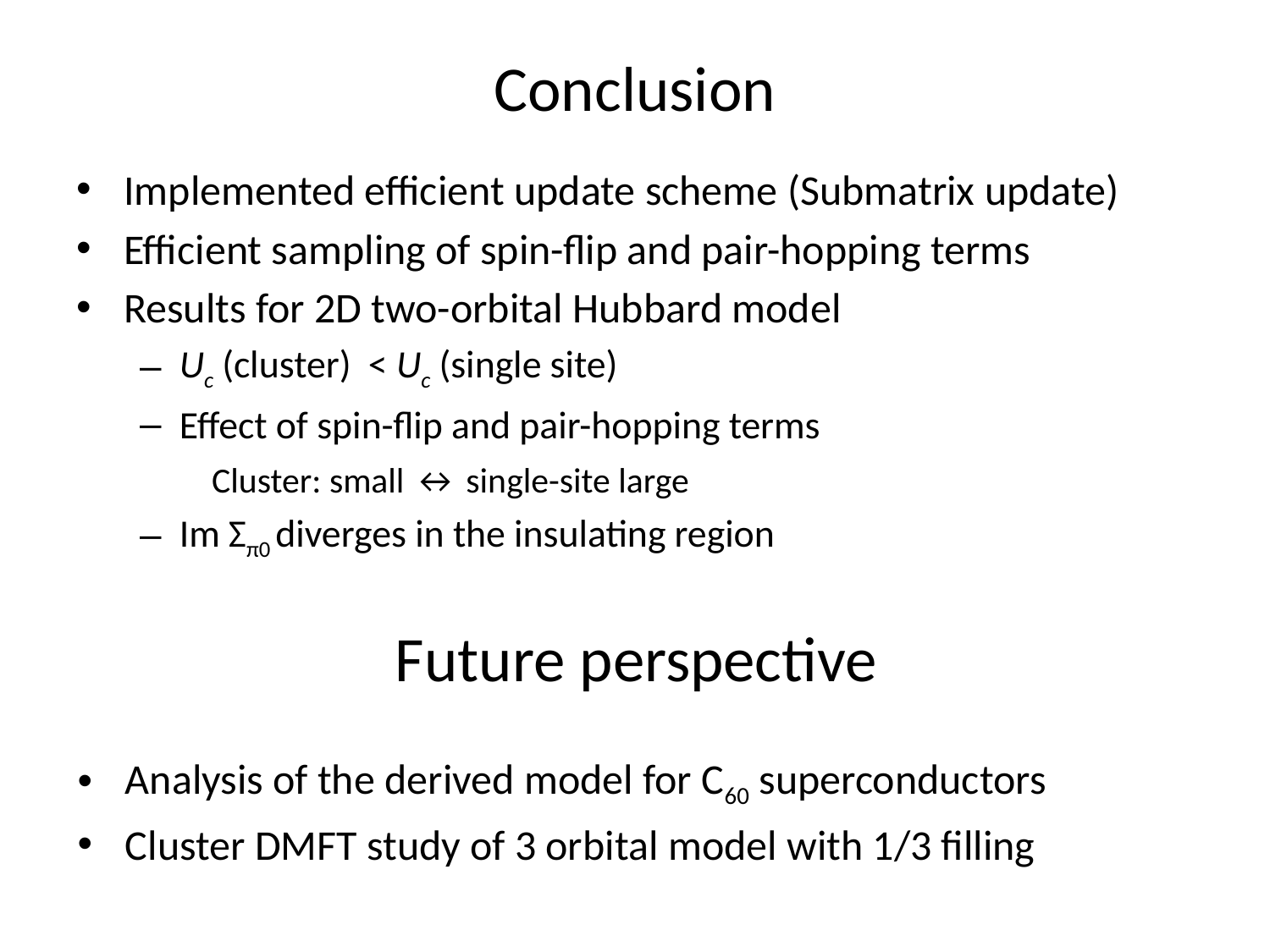

# Conclusion
Implemented efficient update scheme (Submatrix update)
Efficient sampling of spin-flip and pair-hopping terms
Results for 2D two-orbital Hubbard model
Uc (cluster)  < Uc (single site)
Effect of spin-flip and pair-hopping terms
 Cluster: small ↔ single-site large
Im Σπ0 diverges in the insulating region

Future perspective

Analysis of the derived model for C60 superconductors
Cluster DMFT study of 3 orbital model with 1/3 filling